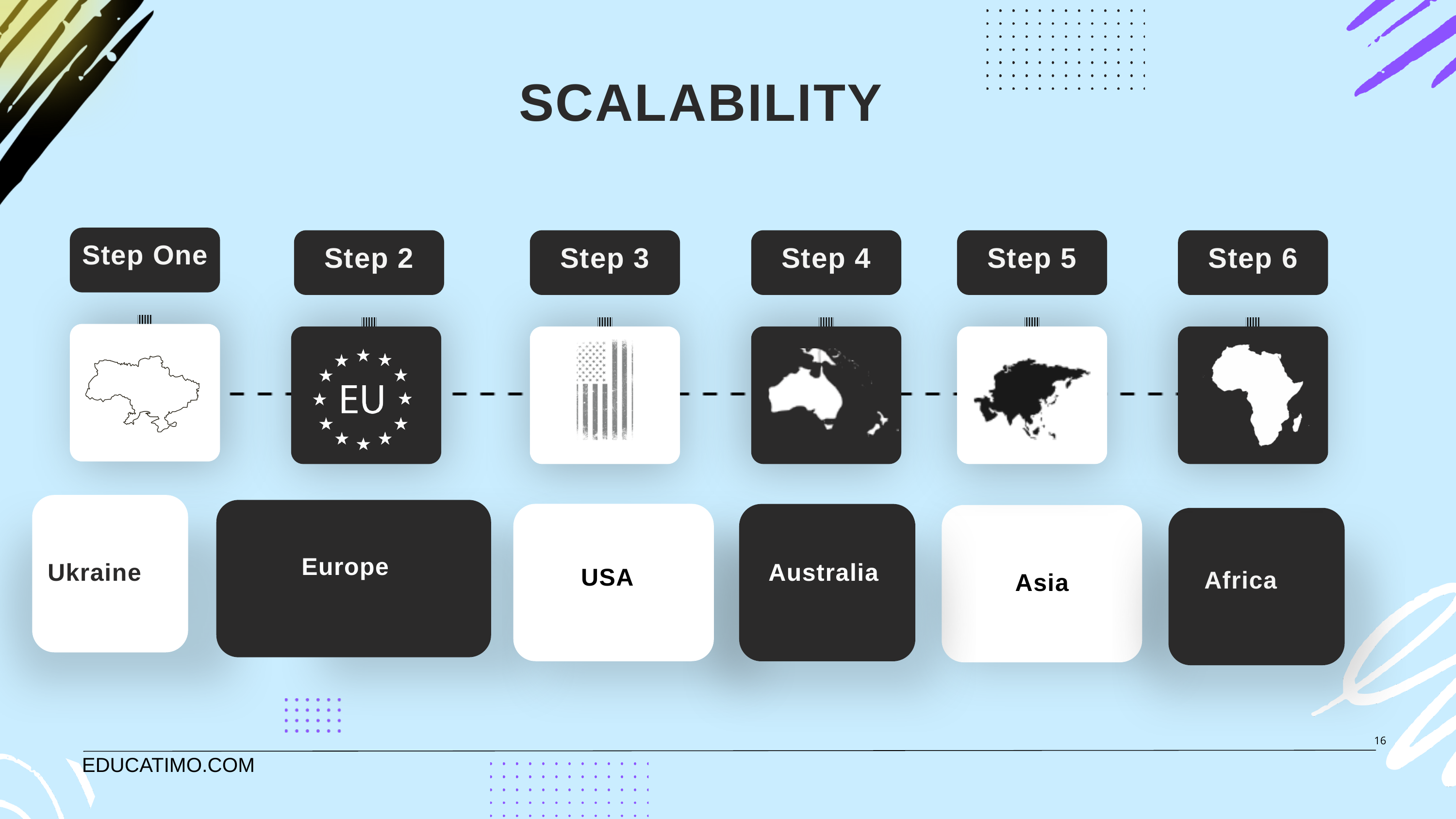

SCALABILITY

Step One

Step 2

Step 3

Step 4

Step 5

Step 6

Europe

Ukraine

Australia

USA

Africa

Asia

16

EDUCATIMO.COM